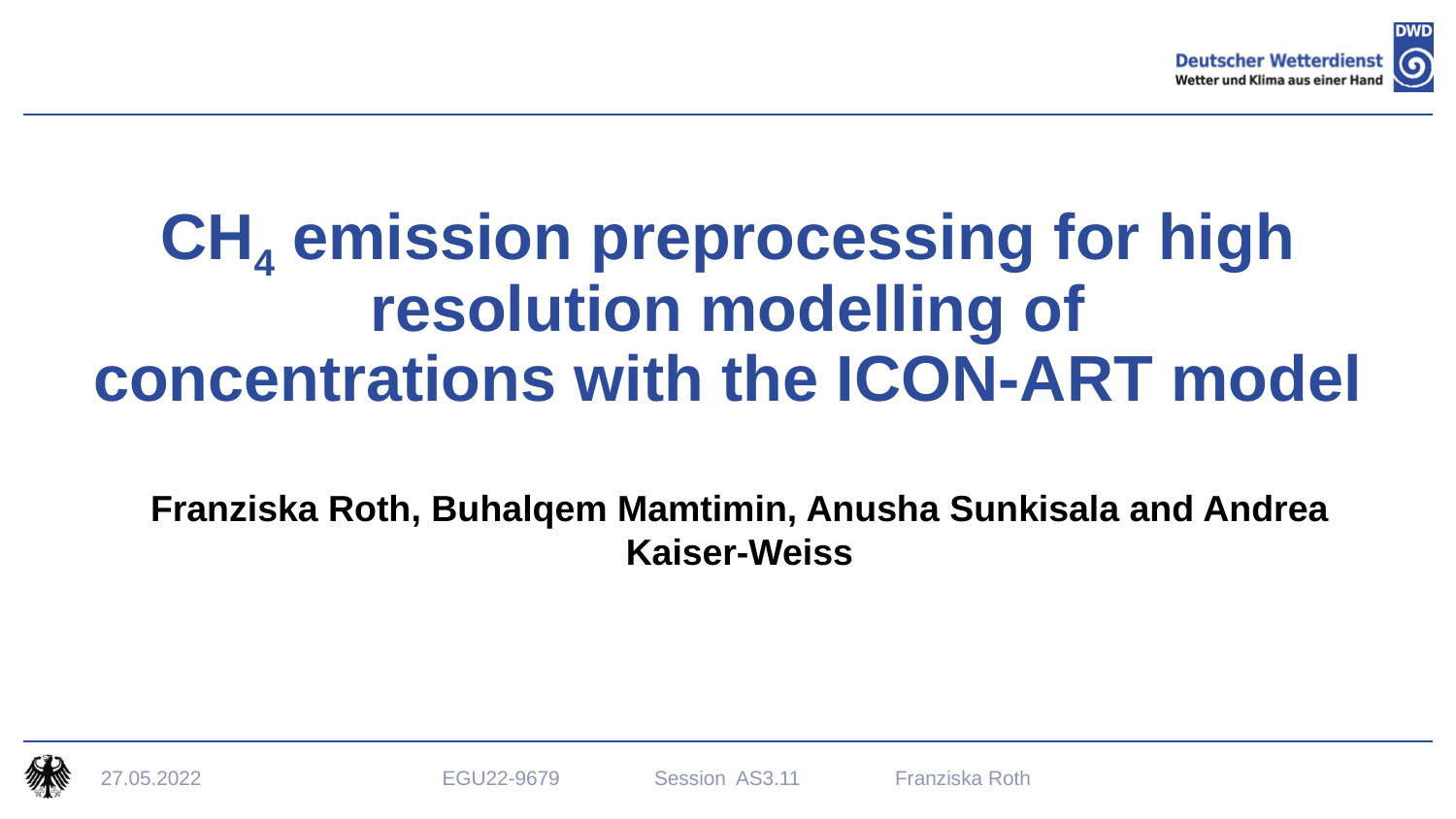

# CH4 emission preprocessing for high resolution modelling of concentrations with the ICON-ART model
Franziska Roth, Buhalqem Mamtimin, Anusha Sunkisala and Andrea Kaiser-Weiss
EGU22-9679                 Session  AS3.11                 Franziska Roth
27.05.2022